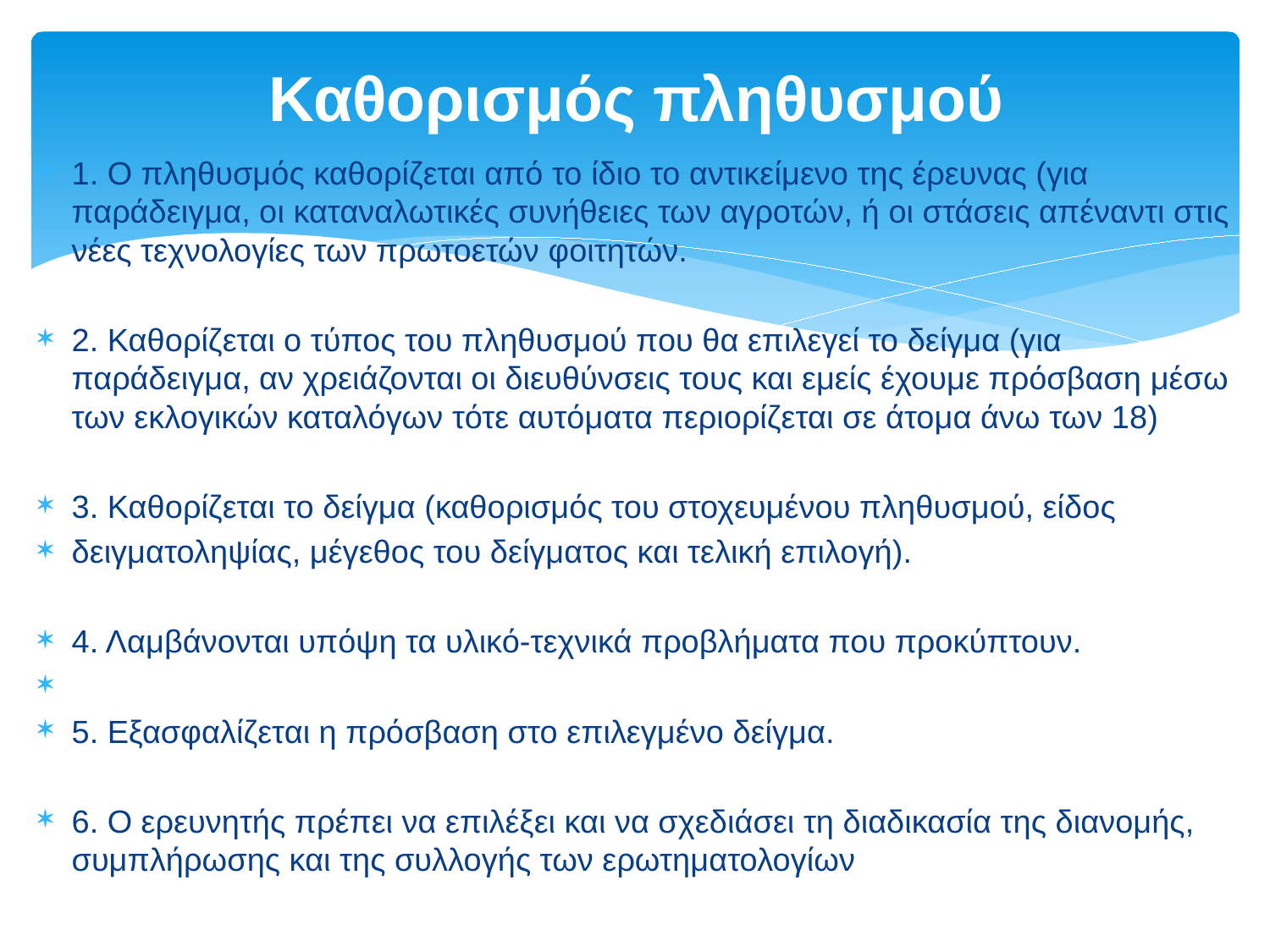

# Καθορισμός πληθυσμού
1. Ο πληθυσμός καθορίζεται από το ίδιο το αντικείμενο της έρευνας (για παράδειγμα, οι καταναλωτικές συνήθειες των αγροτών, ή οι στάσεις απέναντι στις νέες τεχνολογίες των πρωτοετών φοιτητών.

2. Καθορίζεται ο τύπος του πληθυσμού που θα επιλεγεί το δείγμα (για παράδειγμα, αν χρειάζονται οι διευθύνσεις τους και εμείς έχουμε πρόσβαση μέσω των εκλογικών καταλόγων τότε αυτόματα περιορίζεται σε άτομα άνω των 18)

3. Καθορίζεται το δείγμα (καθορισμός του στοχευμένου πληθυσμού, είδος
δειγματοληψίας, μέγεθος του δείγματος και τελική επιλογή).

4. Λαμβάνονται υπόψη τα υλικό-τεχνικά προβλήματα που προκύπτουν.

5. Εξασφαλίζεται η πρόσβαση στο επιλεγμένο δείγμα.

6. Ο ερευνητής πρέπει να επιλέξει και να σχεδιάσει τη διαδικασία της διανομής, συμπλήρωσης και της συλλογής των ερωτηματολογίων